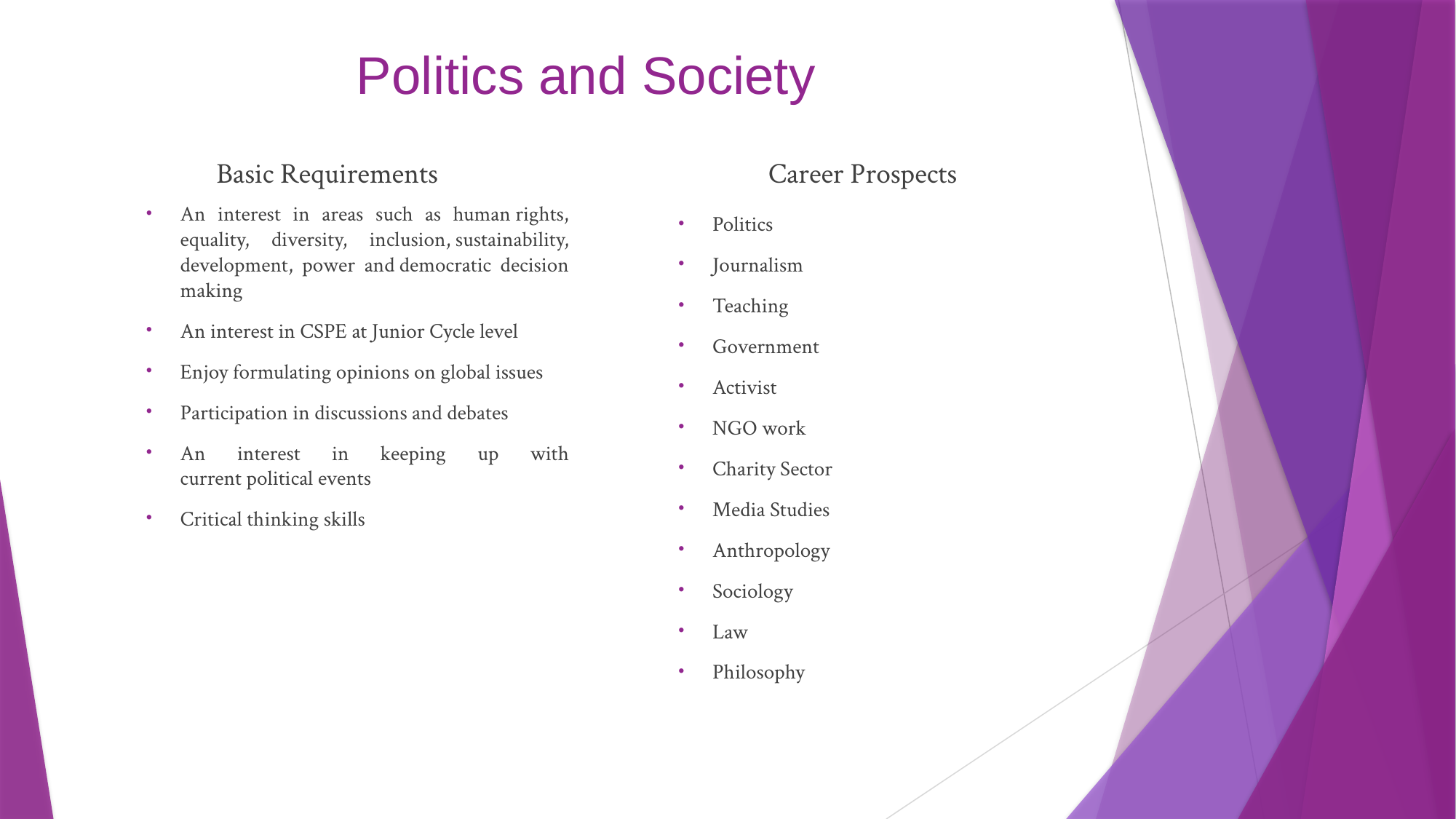

# Politics and Society
Basic Requirements
Career Prospects
An interest in areas such as human rights, equality, diversity, inclusion, sustainability, development, power and democratic decision making
An interest in CSPE at Junior Cycle level
Enjoy formulating opinions on global issues
Participation in discussions and debates
An interest in keeping up with current political events
Critical thinking skills
Politics
Journalism
Teaching
Government
Activist
NGO work
Charity Sector
Media Studies
Anthropology
Sociology
Law
Philosophy